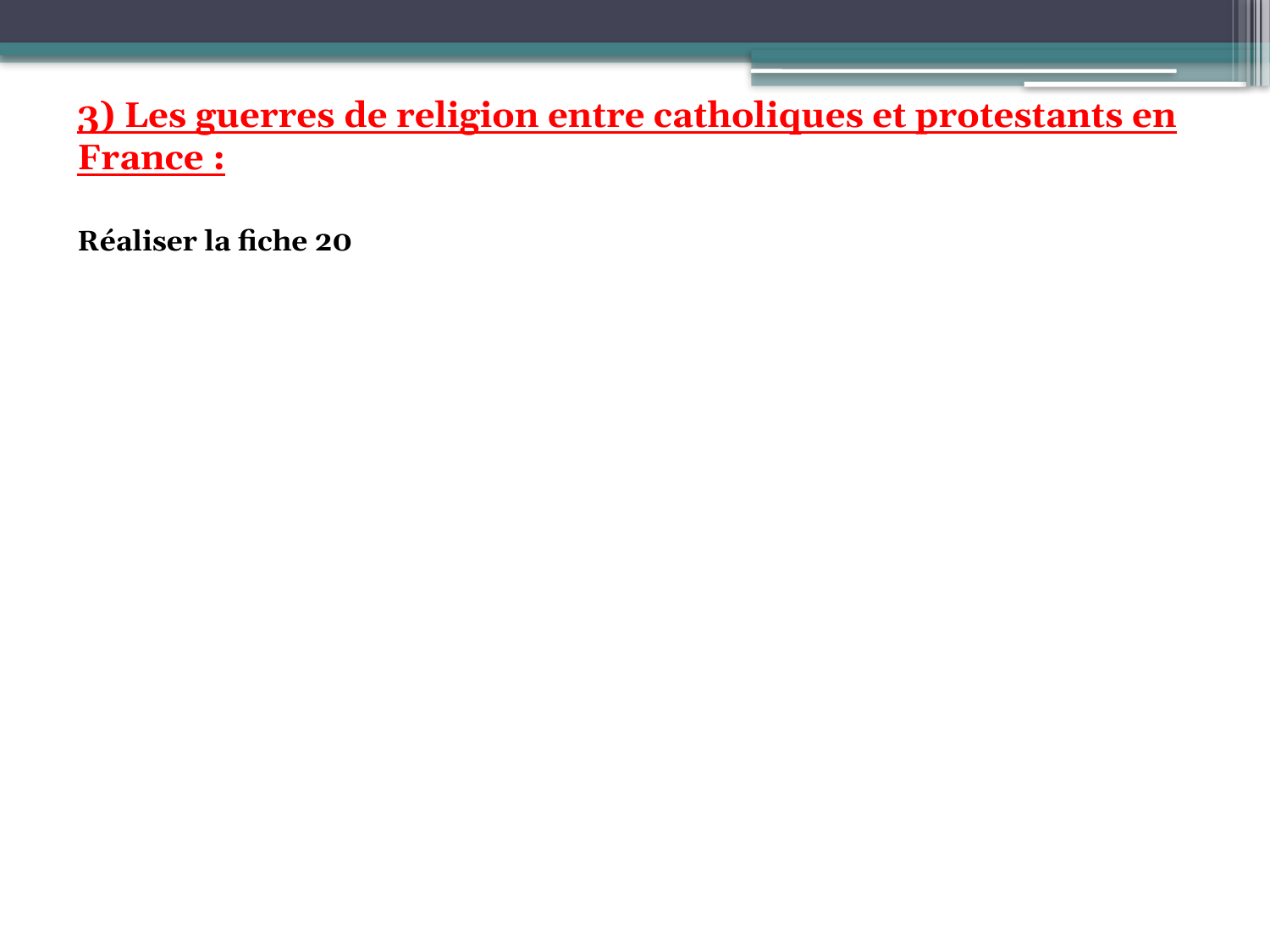

3) Les guerres de religion entre catholiques et protestants en France :
Réaliser la fiche 20